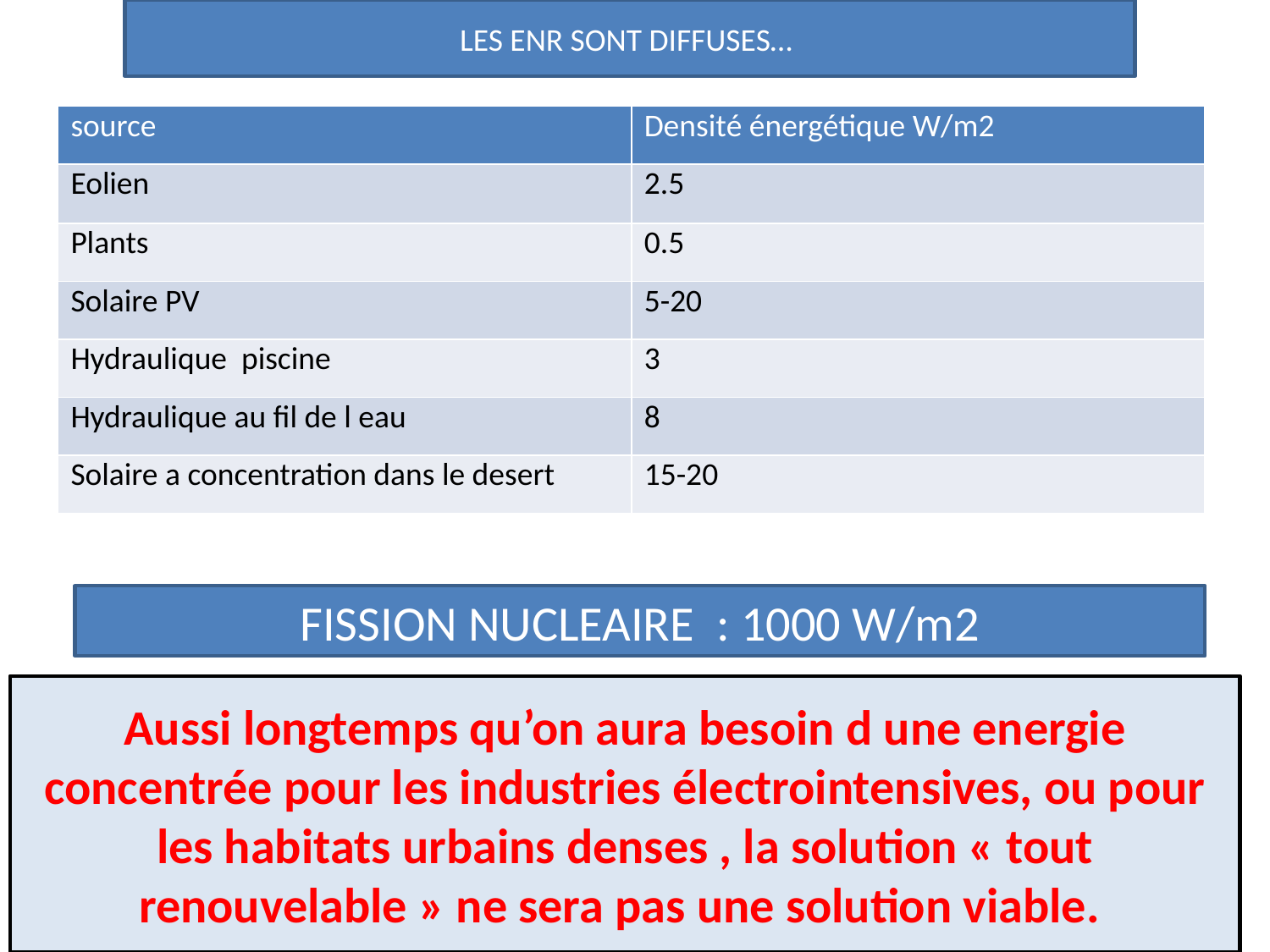

LES ENR SONT DIFFUSES…
| source | Densité énergétique W/m2 |
| --- | --- |
| Eolien | 2.5 |
| Plants | 0.5 |
| Solaire PV | 5-20 |
| Hydraulique piscine | 3 |
| Hydraulique au fil de l eau | 8 |
| Solaire a concentration dans le desert | 15-20 |
FISSION NUCLEAIRE  : 1000 W/m2
Aussi longtemps qu’on aura besoin d une energie concentrée pour les industries électrointensives, ou pour les habitats urbains denses , la solution « tout renouvelable » ne sera pas une solution viable.